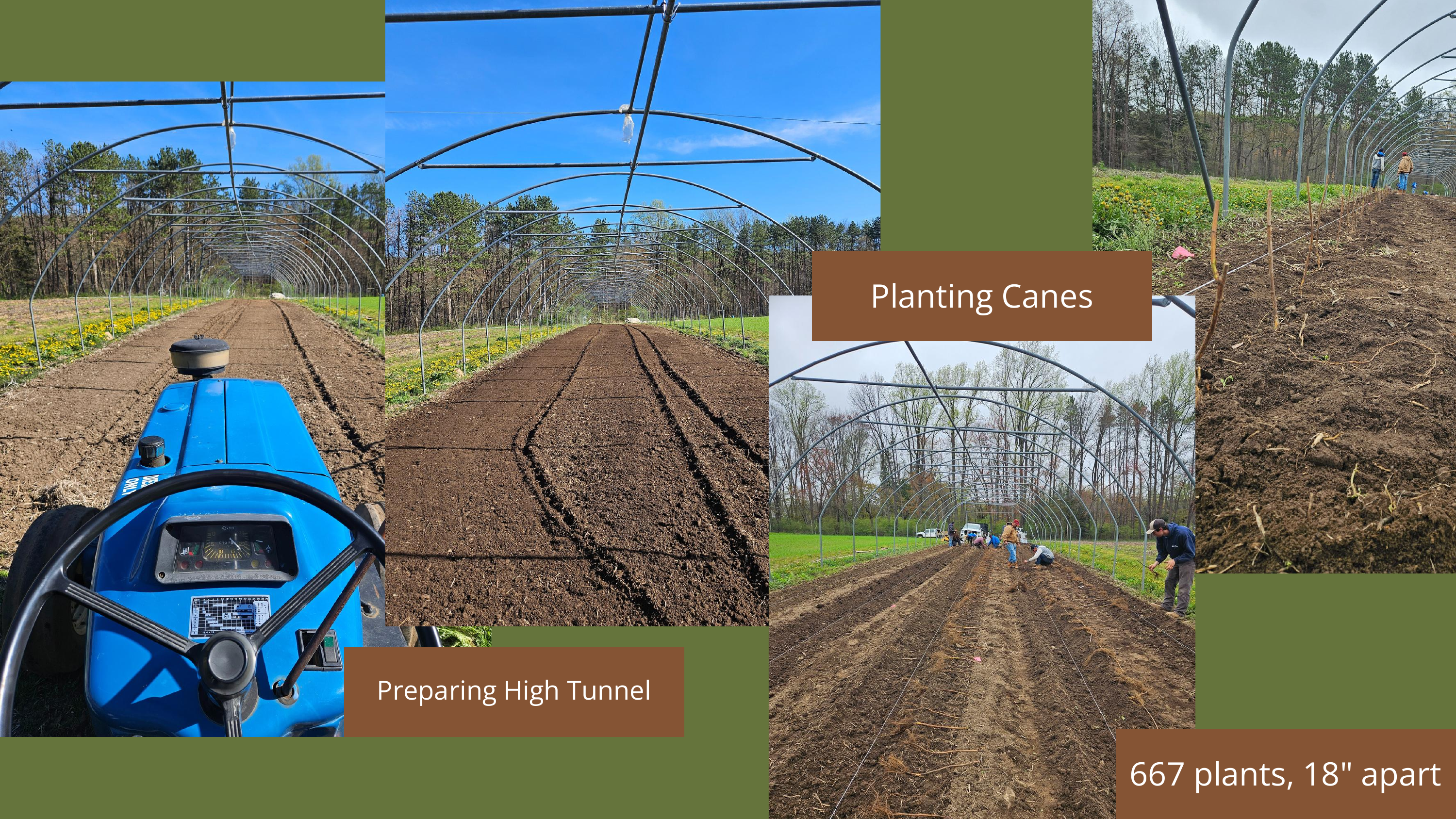

Planting Canes

Preparing High Tunnel

667 plants, 18" apart